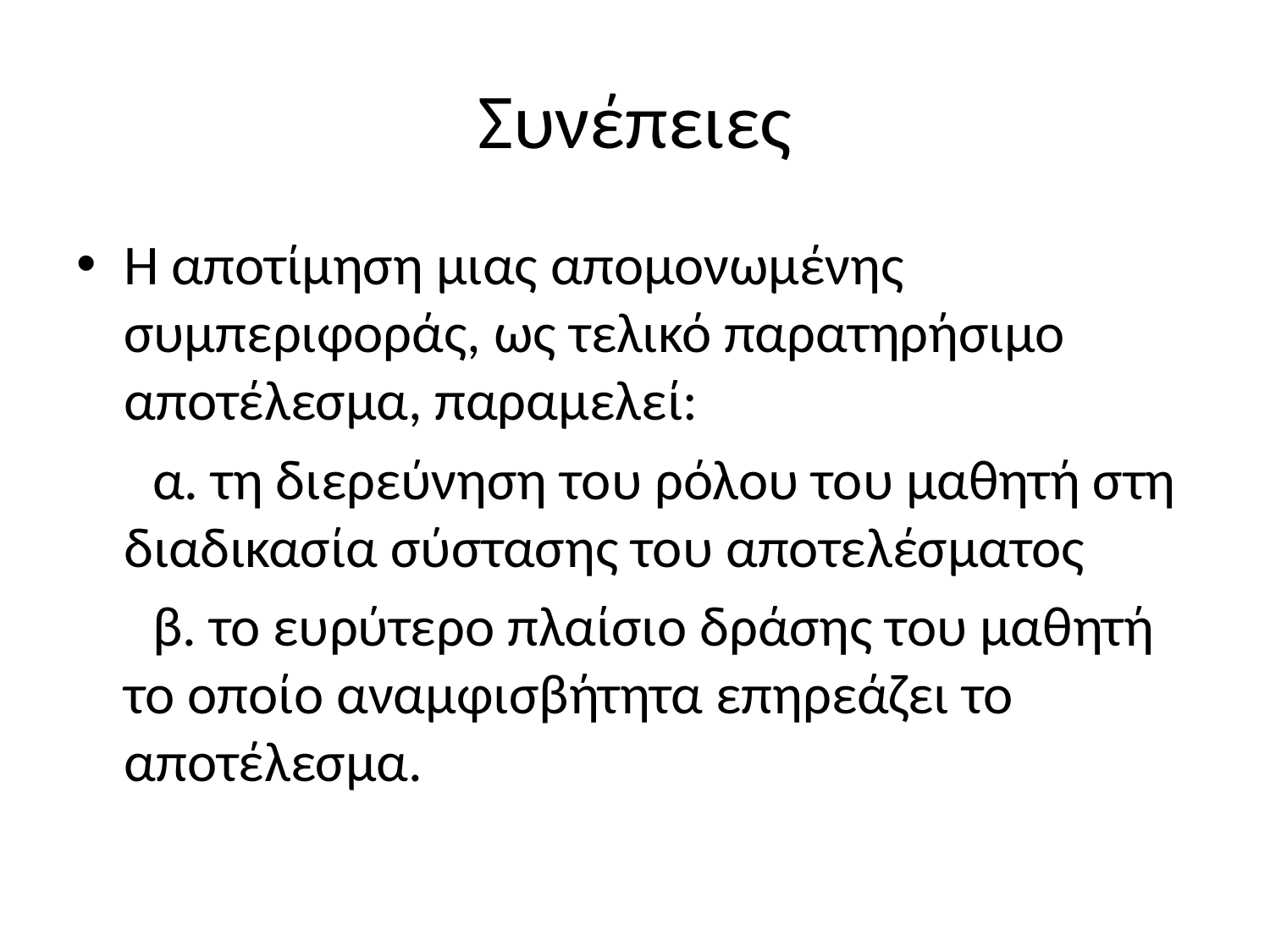

# Συνέπειες
Η αποτίμηση μιας απομονωμένης συμπεριφοράς, ως τελικό παρατηρήσιμο αποτέλεσμα, παραμελεί:
      α. τη διερεύνηση του ρόλου του μαθητή στη διαδικασία σύστασης του αποτελέσματος
      β. το ευρύτερο πλαίσιο δράσης του μαθητή το οποίο αναμφισβήτητα επηρεάζει το αποτέλεσμα.